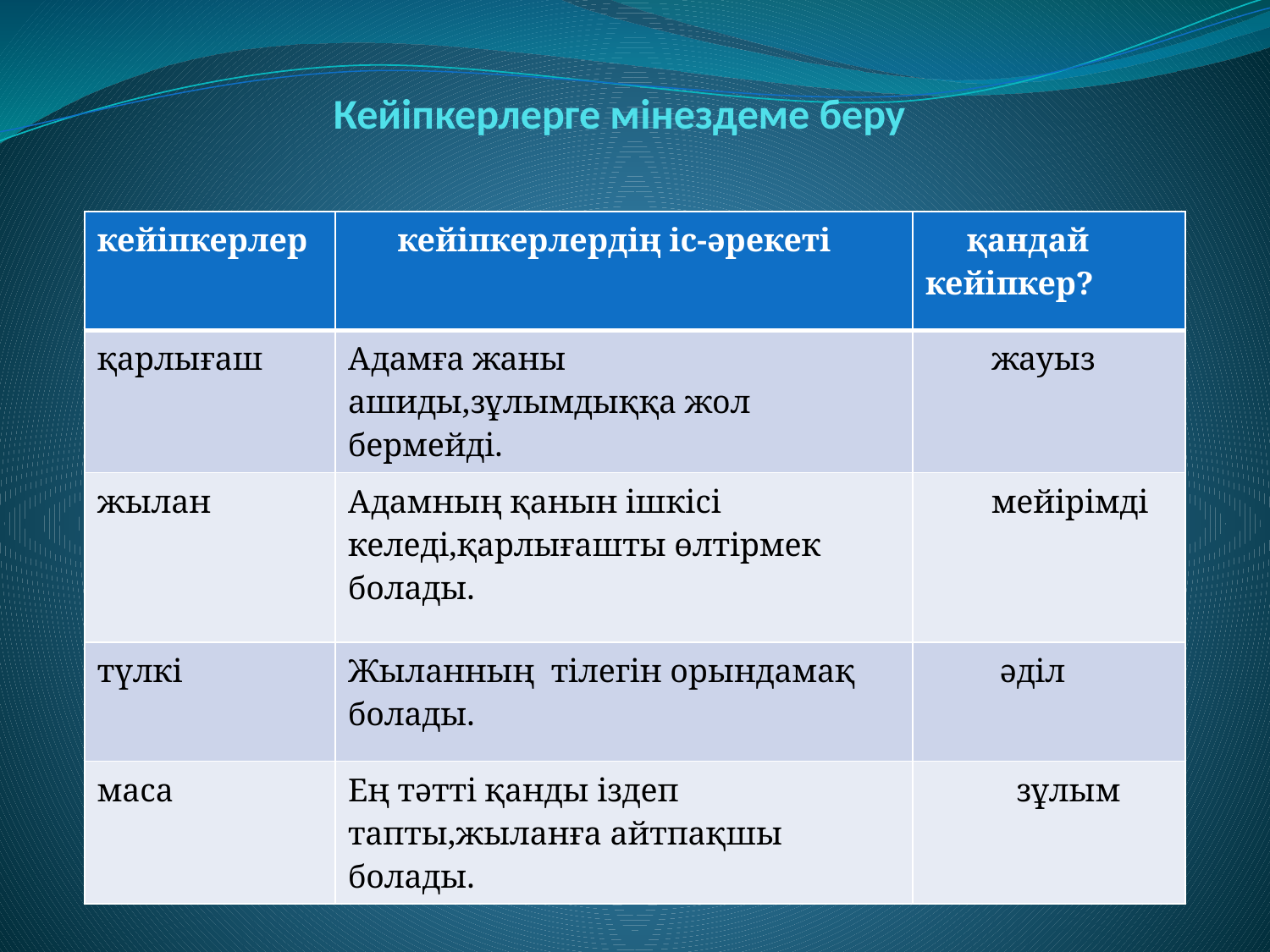

# Кейіпкерлерге мінездеме беру
| кейіпкерлер | кейіпкерлердің іс-әрекеті | қандай кейіпкер? |
| --- | --- | --- |
| қарлығаш | Адамға жаны ашиды,зұлымдыққа жол бермейді. | жауыз |
| жылан | Адамның қанын ішкісі келеді,қарлығашты өлтірмек болады. | мейірімді |
| түлкі | Жыланның тілегін орындамақ болады. | әділ |
| маса | Ең тәтті қанды іздеп тапты,жыланға айтпақшы болады. | зұлым |